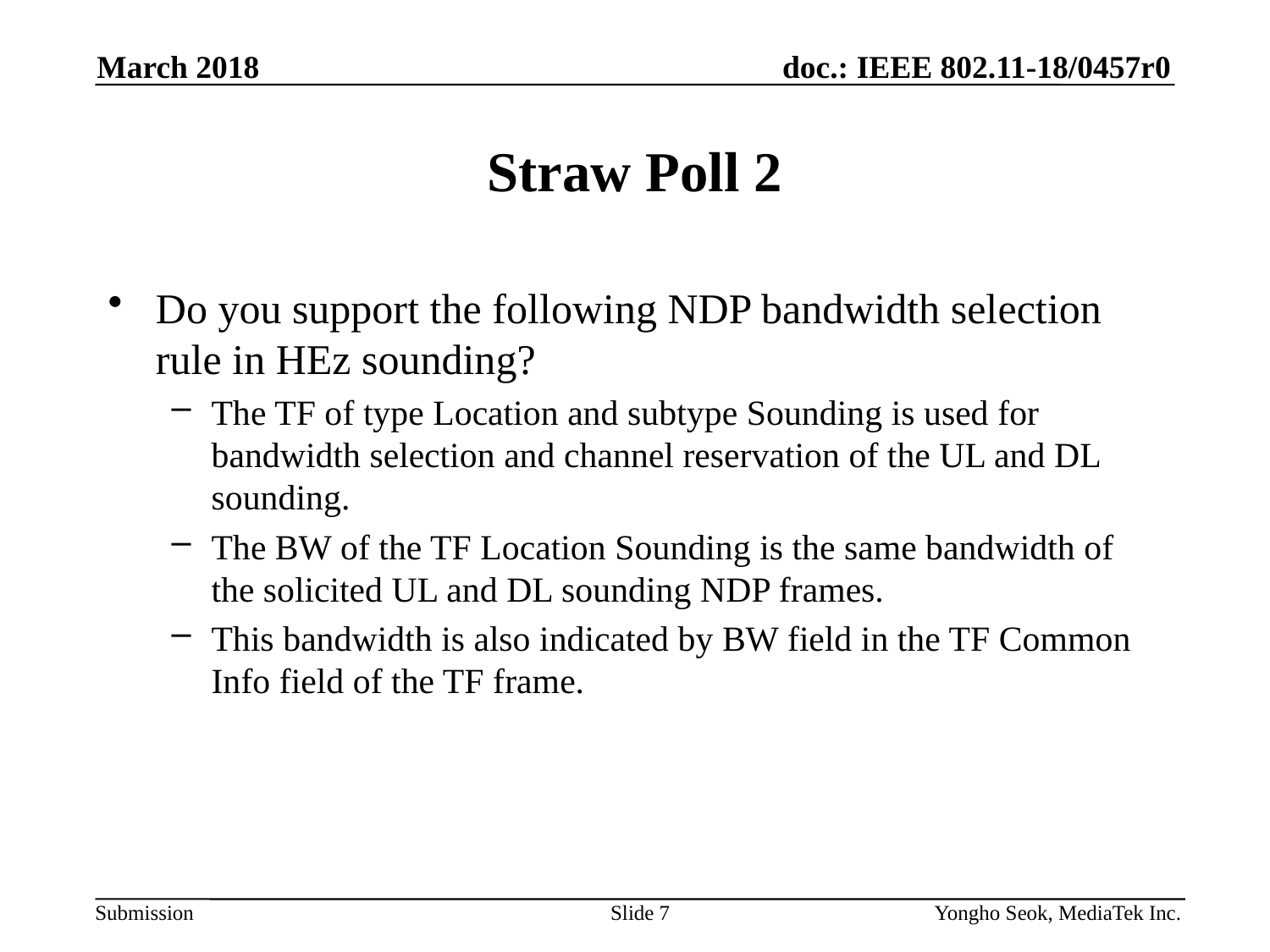

March 2018
# Straw Poll 2
Do you support the following NDP bandwidth selection rule in HEz sounding?
The TF of type Location and subtype Sounding is used for bandwidth selection and channel reservation of the UL and DL sounding.
The BW of the TF Location Sounding is the same bandwidth of the solicited UL and DL sounding NDP frames.
This bandwidth is also indicated by BW field in the TF Common Info field of the TF frame.

Slide 7
Yongho Seok, MediaTek Inc.